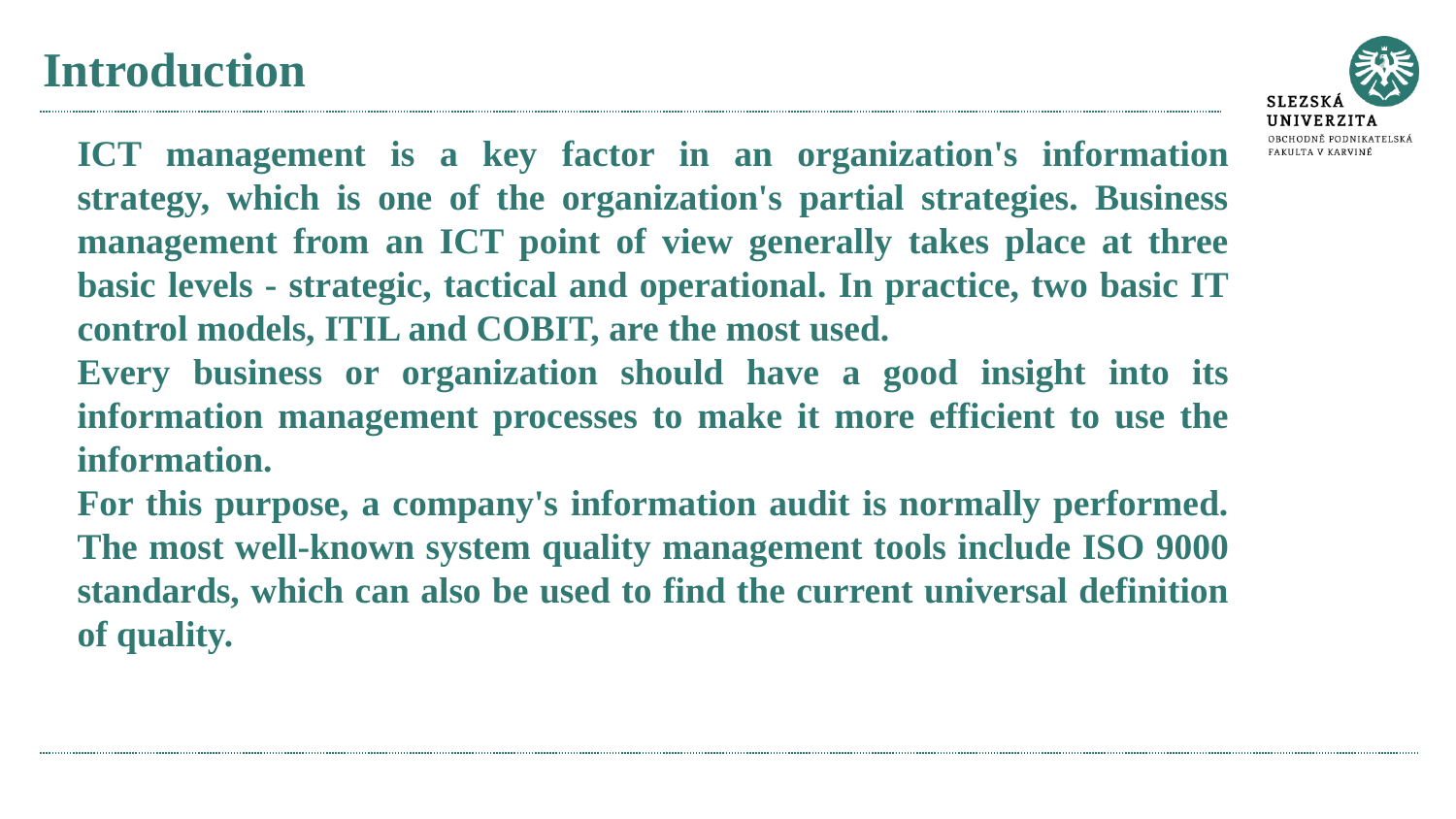

# Introduction
ICT management is a key factor in an organization's information strategy, which is one of the organization's partial strategies. Business management from an ICT point of view generally takes place at three basic levels - strategic, tactical and operational. In practice, two basic IT control models, ITIL and COBIT, are the most used.
Every business or organization should have a good insight into its information management processes to make it more efficient to use the information.
For this purpose, a company's information audit is normally performed. The most well-known system quality management tools include ISO 9000 standards, which can also be used to find the current universal definition of quality.